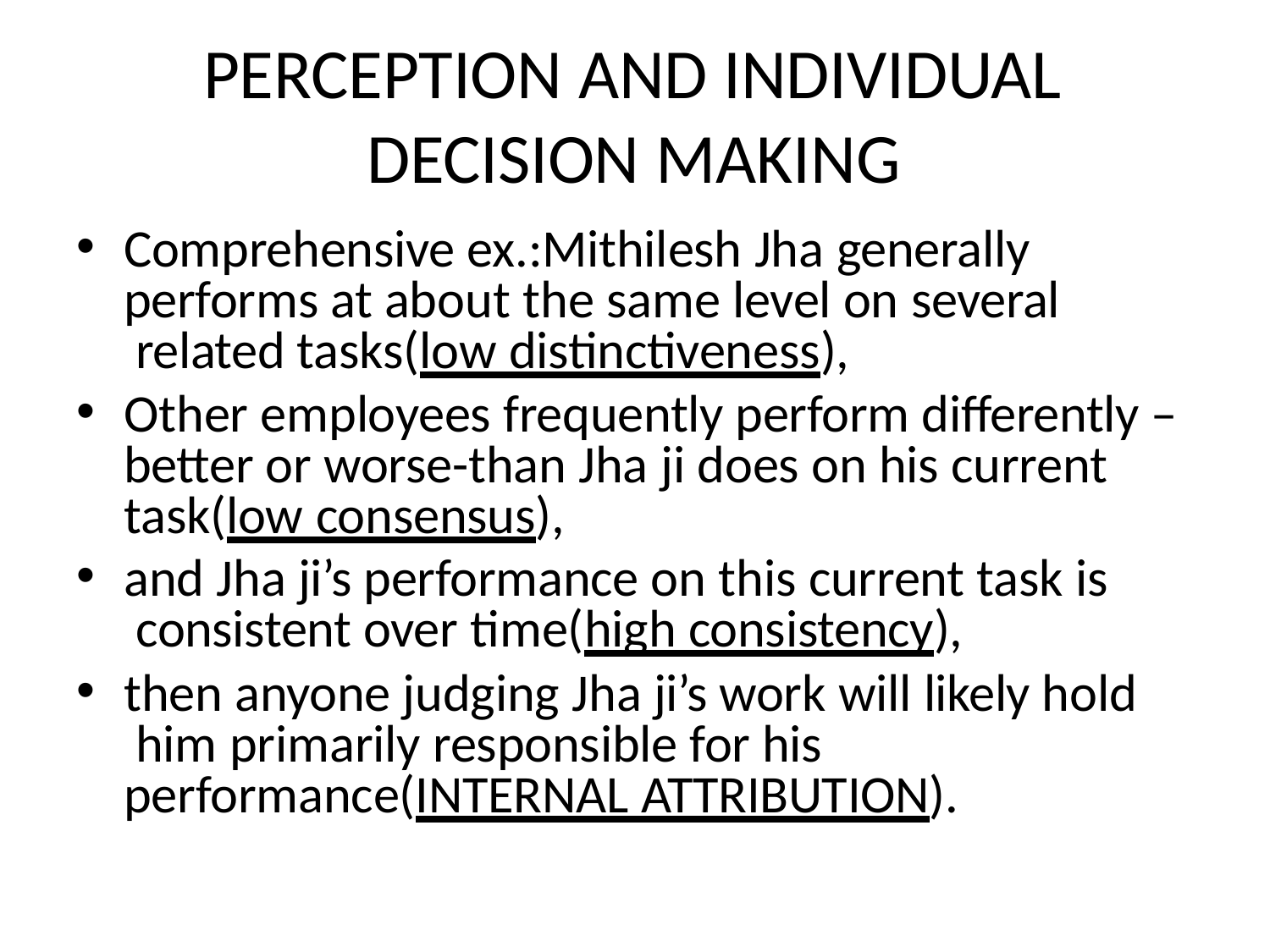

# PERCEPTION AND INDIVIDUAL  DECISION MAKING
Comprehensive ex.:Mithilesh Jha generally  performs at about the same level on several  related tasks(low distinctiveness),
Other employees frequently perform differently –  better or worse-than Jha ji does on his current  task(low consensus),
and Jha ji’s performance on this current task is  consistent over time(high consistency),
then anyone judging Jha ji’s work will likely hold  him primarily responsible for his  performance(INTERNAL ATTRIBUTION).